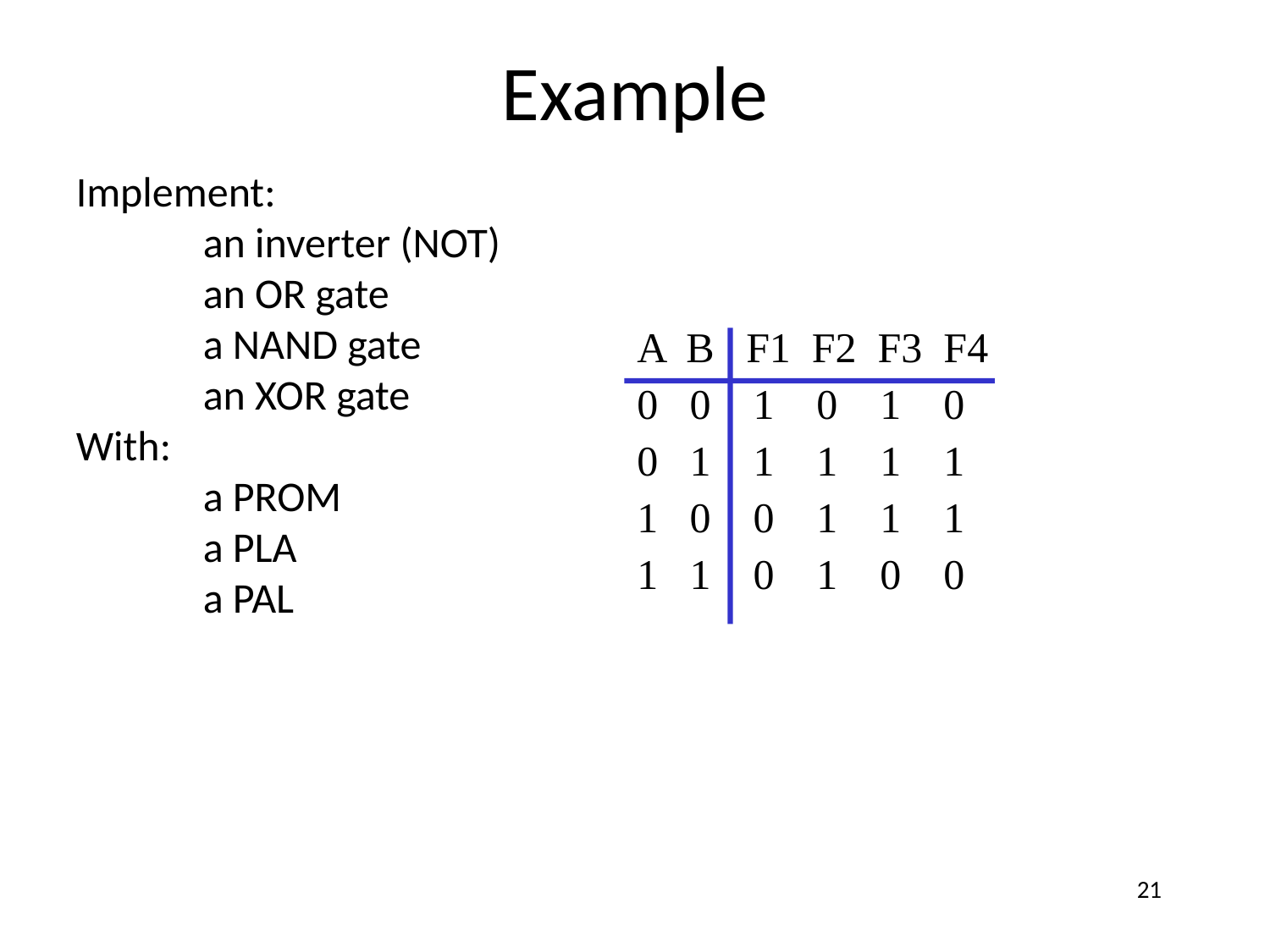

# Example
Implement:
	an inverter (NOT)
	an OR gate
	a NAND gate
	an XOR gate
With:
	a PROM
	a PLA
	a PAL
A  B   F1  F2  F3  F4
0   0    1    0    1    0
0   1    1    1    1    1
1   0    0    1    1    1
1   1    0    1    0    0

21